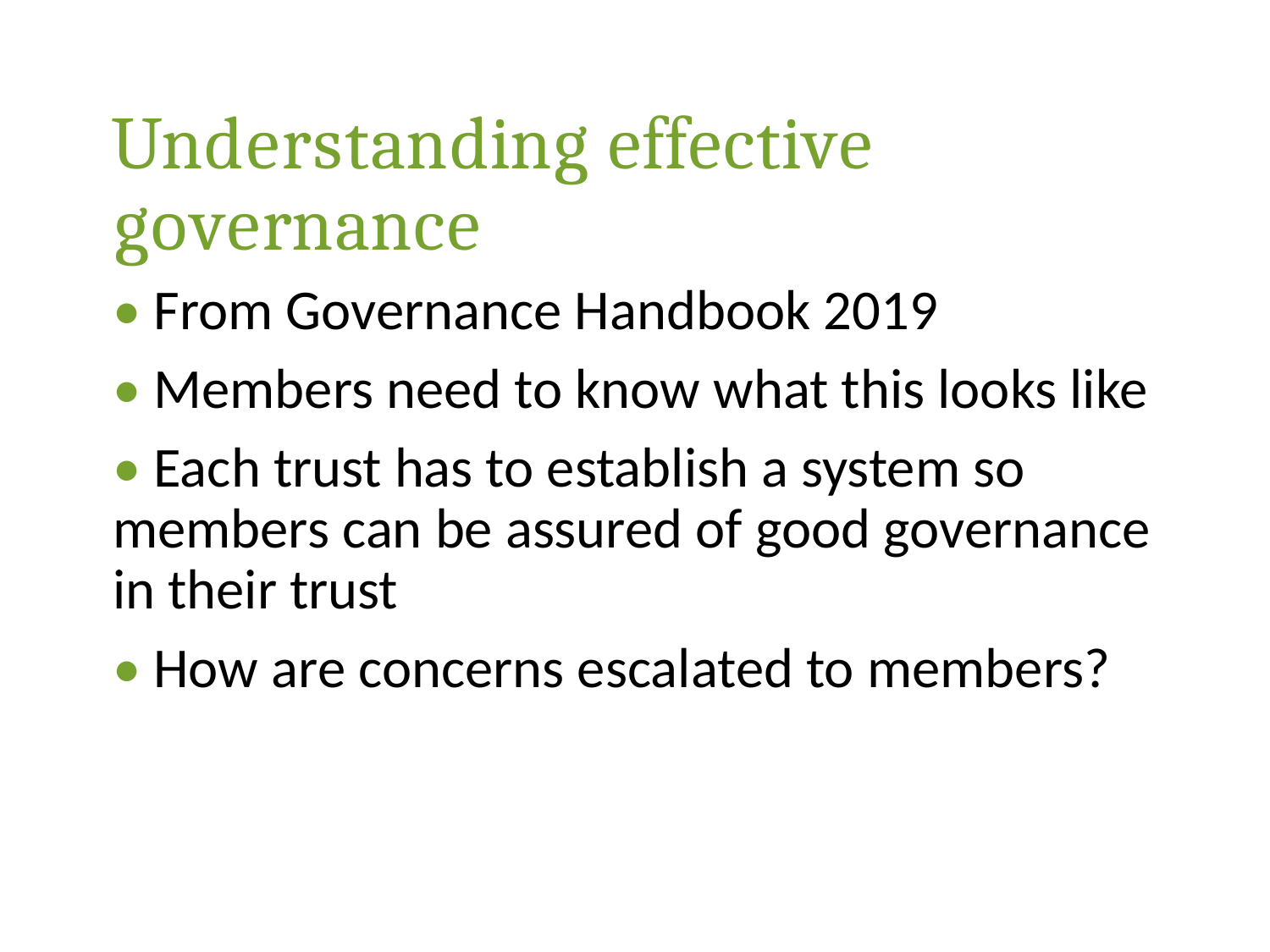

# Understanding effective governance
• From Governance Handbook 2019
• Members need to know what this looks like
• Each trust has to establish a system so members can be assured of good governance in their trust
• How are concerns escalated to members?